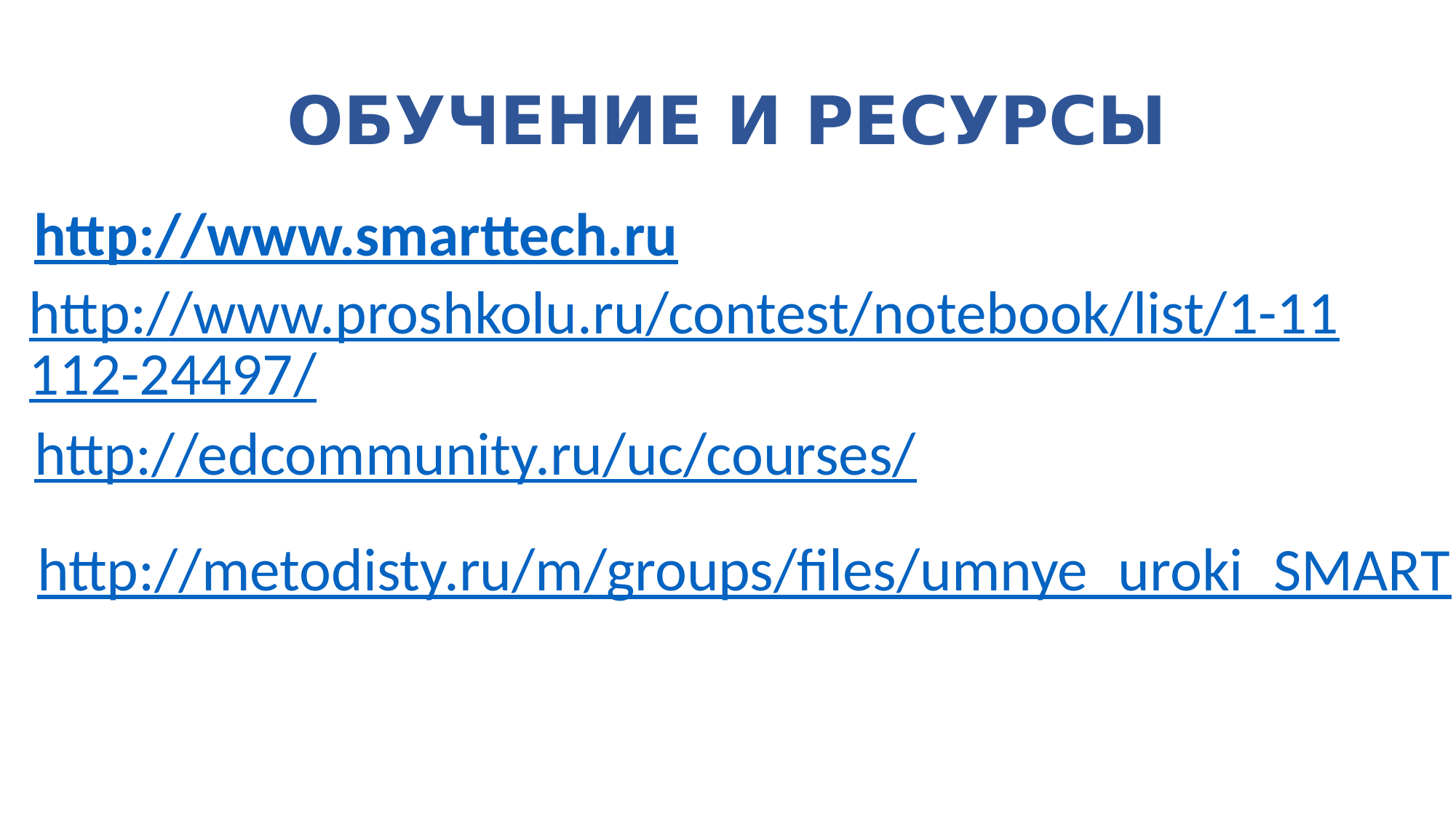

# ОБУЧЕНИЕ И РЕСУРСЫ
http://www.smarttech.ru

http://www.proshkolu.ru/contest/notebook/list/1-11112-24497/

http://edcommunity.ru/uc/courses/

http://metodisty.ru/m/groups/files/umnye_uroki_SMART